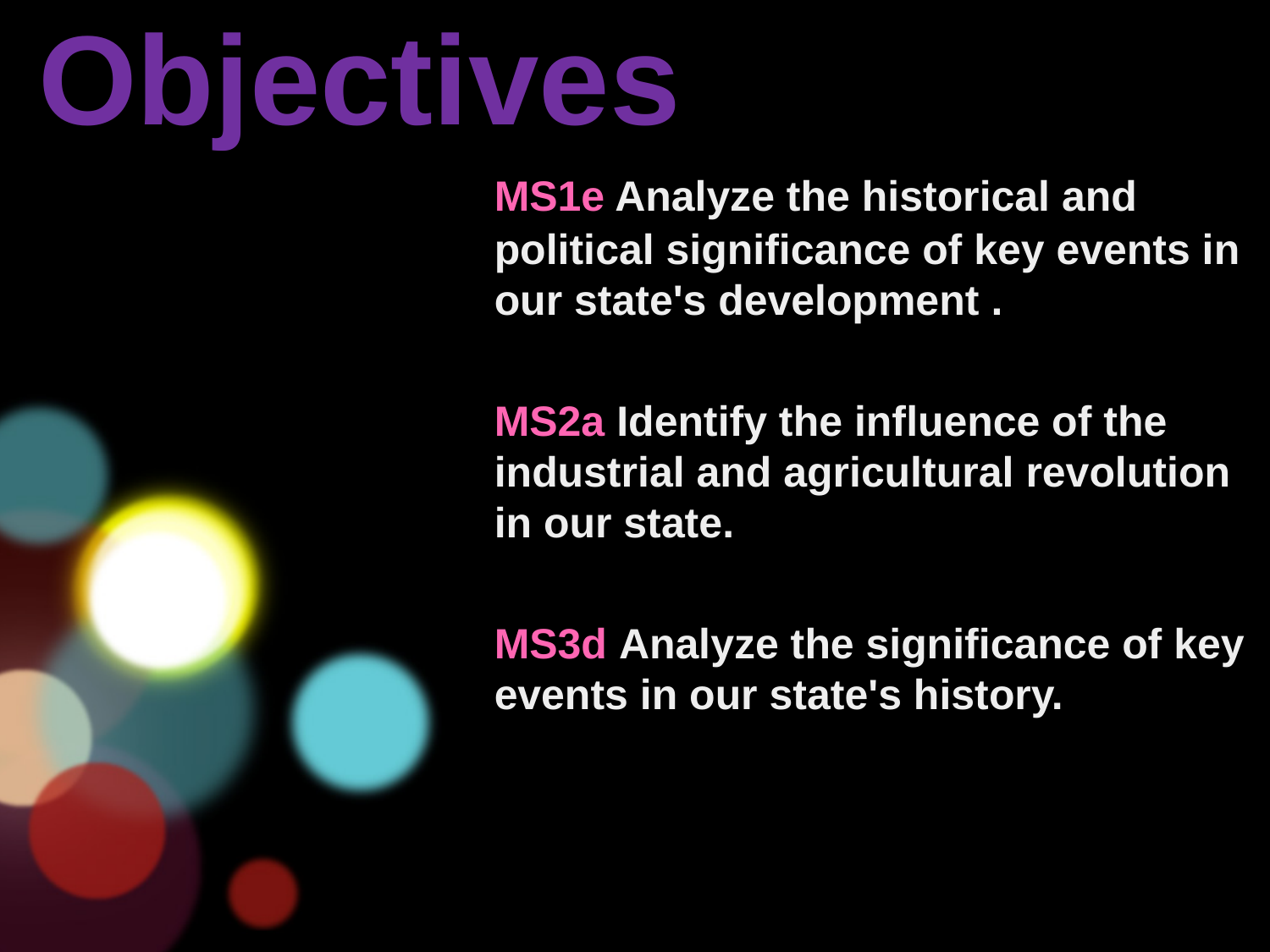

Objectives
	MS1e Analyze the historical and political significance of key events in our state's development .

	MS2a Identify the influence of the industrial and agricultural revolution in our state.

	MS3d Analyze the significance of key events in our state's history.